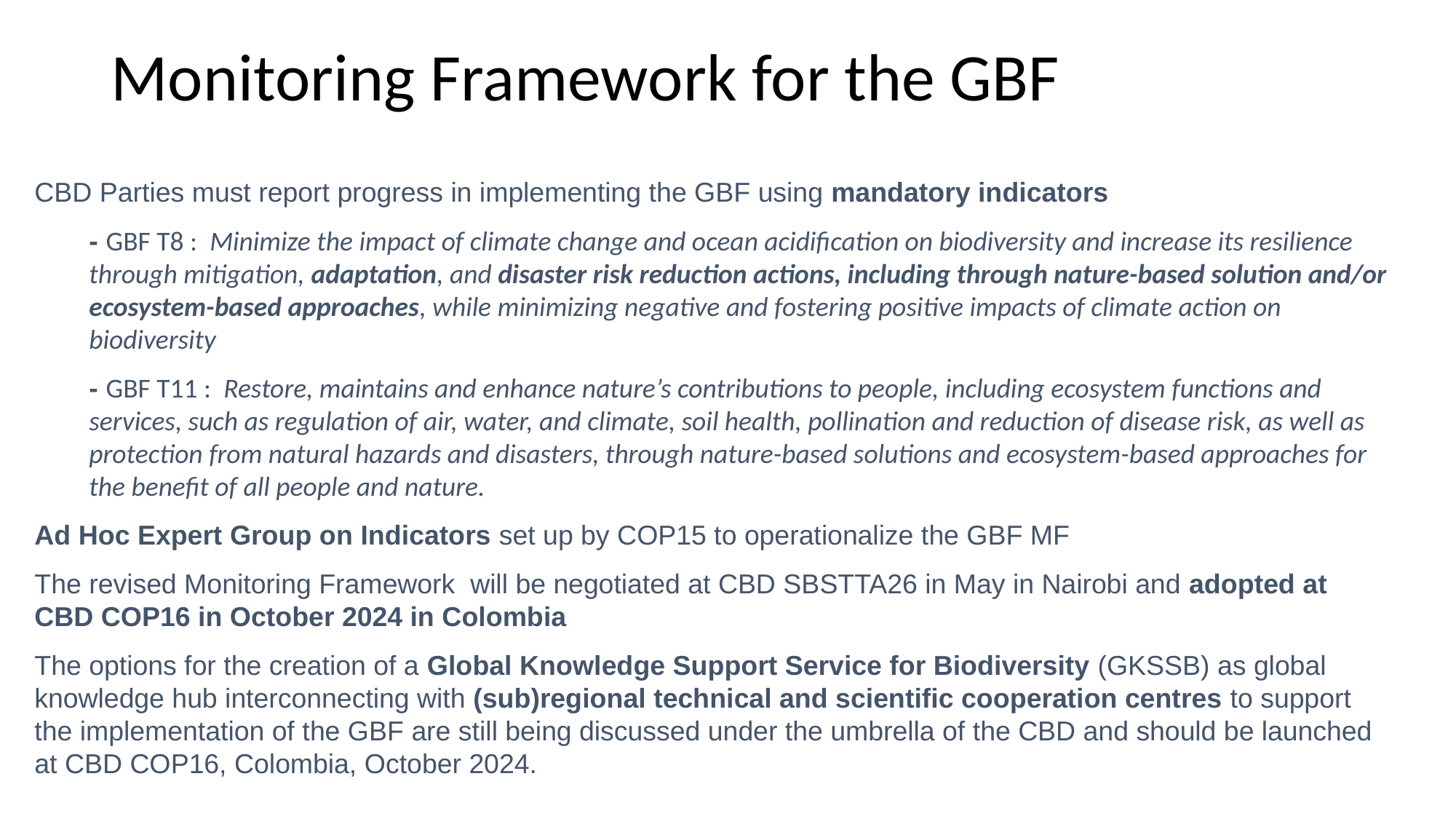

# Monitoring Framework for the GBF
CBD Parties must report progress in implementing the GBF using mandatory indicators
- GBF T8 :  Minimize the impact of climate change and ocean acidification on biodiversity and increase its resilience through mitigation, adaptation, and disaster risk reduction actions, including through nature-based solution and/or ecosystem-based approaches, while minimizing negative and fostering positive impacts of climate action on biodiversity
- GBF T11 :  Restore, maintains and enhance nature’s contributions to people, including ecosystem functions and services, such as regulation of air, water, and climate, soil health, pollination and reduction of disease risk, as well as protection from natural hazards and disasters, through nature-based solutions and ecosystem-based approaches for the benefit of all people and nature.
Ad Hoc Expert Group on Indicators set up by COP15 to operationalize the GBF MF
The revised Monitoring Framework  will be negotiated at CBD SBSTTA26 in May in Nairobi and adopted at CBD COP16 in October 2024 in Colombia
The options for the creation of a Global Knowledge Support Service for Biodiversity (GKSSB) as global knowledge hub interconnecting with (sub)regional technical and scientific cooperation centres to support the implementation of the GBF are still being discussed under the umbrella of the CBD and should be launched at CBD COP16, Colombia, October 2024.